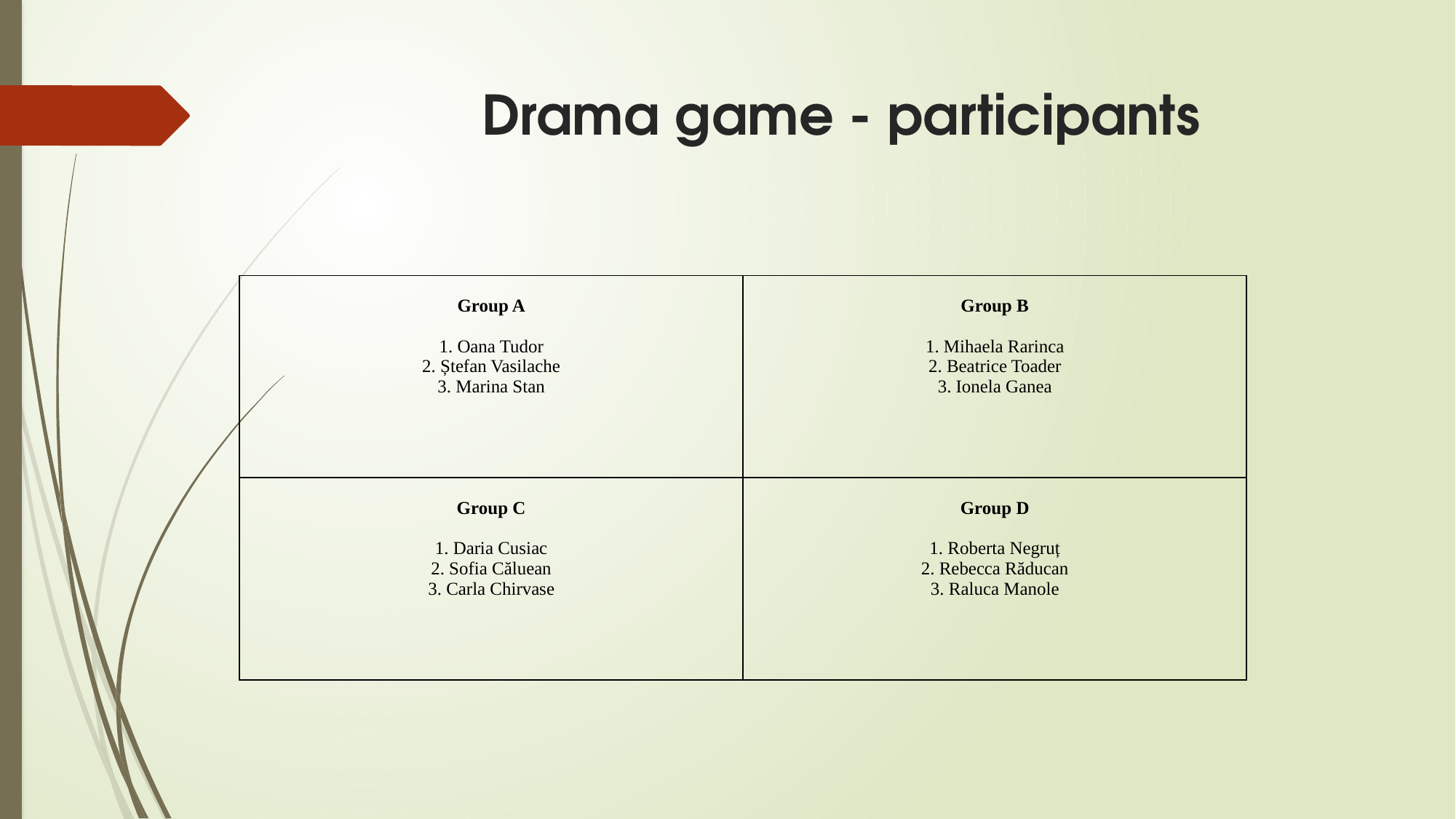

# Drama game - participants
| Group A   1. Oana Tudor 2. Ștefan Vasilache 3. Marina Stan | Group B   1. Mihaela Rarinca 2. Beatrice Toader 3. Ionela Ganea |
| --- | --- |
| Group C   1. Daria Cusiac 2. Sofia Căluean 3. Carla Chirvase | Group D   1. Roberta Negruț 2. Rebecca Răducan 3. Raluca Manole |